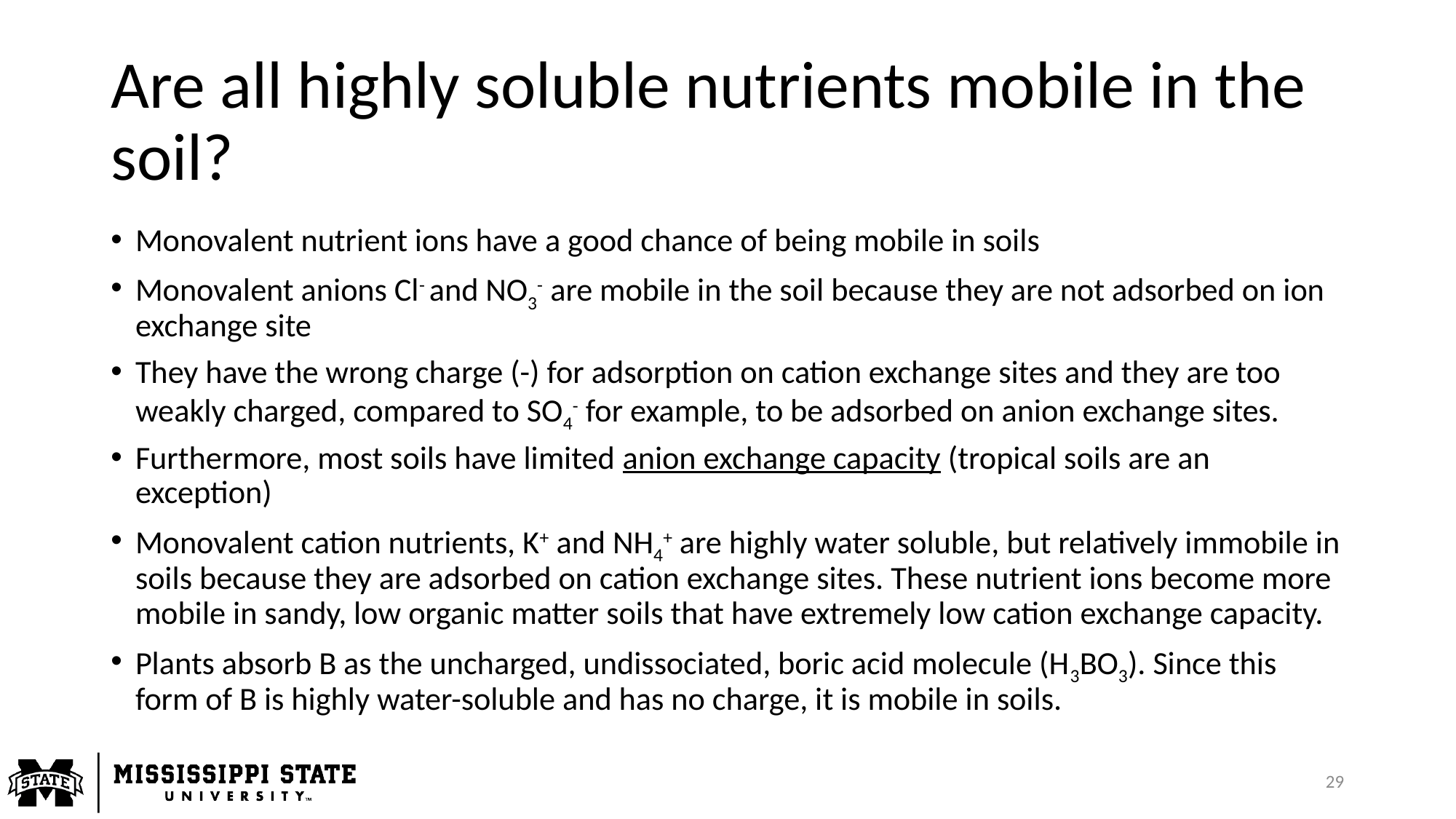

# Are all highly soluble nutrients mobile in the soil?
Monovalent nutrient ions have a good chance of being mobile in soils
Monovalent anions Cl- and NO3- are mobile in the soil because they are not adsorbed on ion exchange site
They have the wrong charge (-) for adsorption on cation exchange sites and they are too weakly charged, compared to SO4- for example, to be adsorbed on anion exchange sites.
Furthermore, most soils have limited anion exchange capacity (tropical soils are an exception)
Monovalent cation nutrients, K+ and NH4+ are highly water soluble, but relatively immobile in soils because they are adsorbed on cation exchange sites. These nutrient ions become more mobile in sandy, low organic matter soils that have extremely low cation exchange capacity.
Plants absorb B as the uncharged, undissociated, boric acid molecule (H3BO3). Since this form of B is highly water-soluble and has no charge, it is mobile in soils.
29